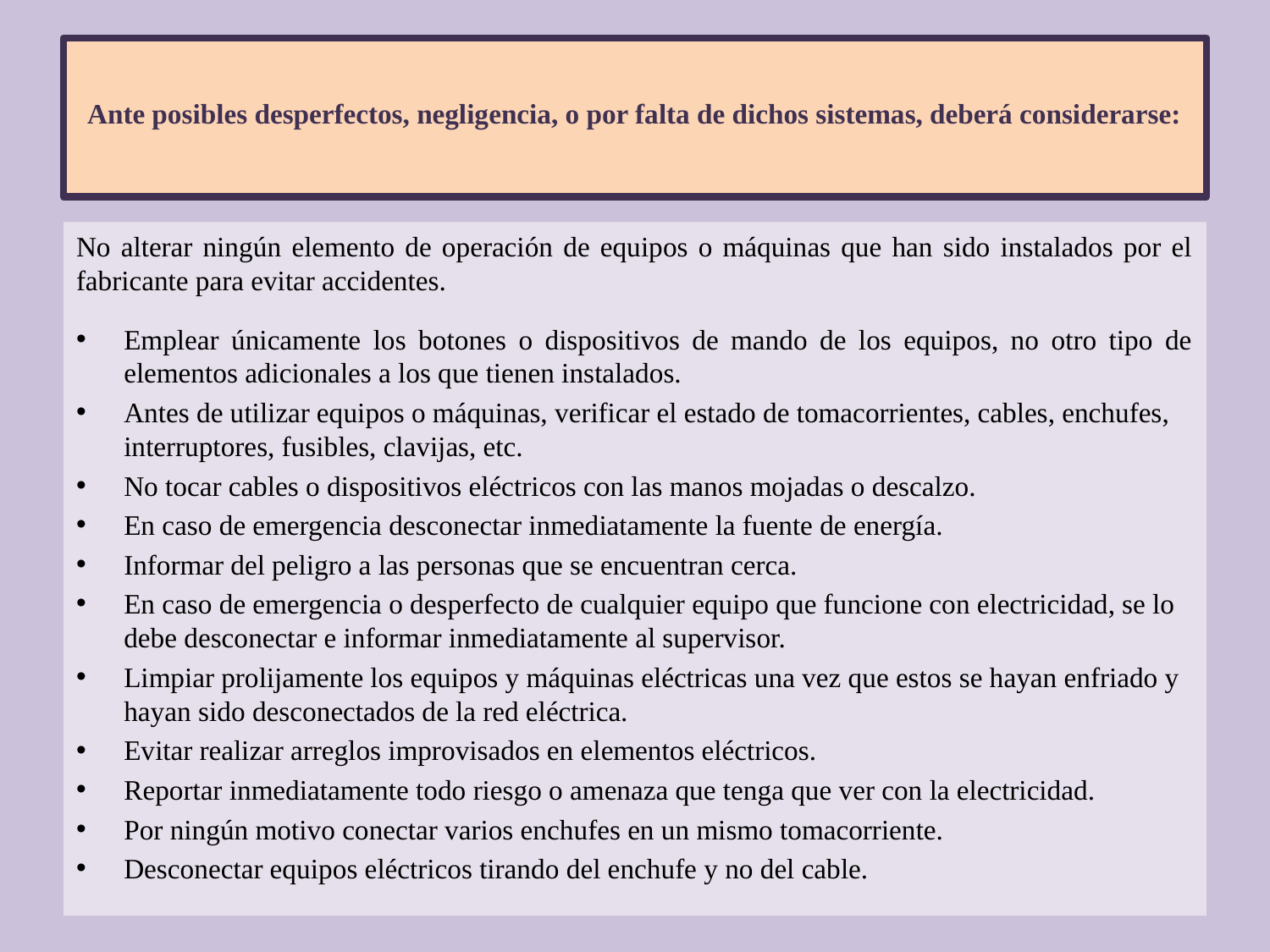

# Ante posibles desperfectos, negligencia, o por falta de dichos sistemas, deberá considerarse:
No alterar ningún elemento de operación de equipos o máquinas que han sido instalados por el fabricante para evitar accidentes.

Emplear únicamente los botones o dispositivos de mando de los equipos, no otro tipo de elementos adicionales a los que tienen instalados.
Antes de utilizar equipos o máquinas, verificar el estado de tomacorrientes, cables, enchufes, interruptores, fusibles, clavijas, etc.
No tocar cables o dispositivos eléctricos con las manos mojadas o descalzo.
En caso de emergencia desconectar inmediatamente la fuente de energía.
Informar del peligro a las personas que se encuentran cerca.
En caso de emergencia o desperfecto de cualquier equipo que funcione con electricidad, se lo debe desconectar e informar inmediatamente al supervisor.
Limpiar prolijamente los equipos y máquinas eléctricas una vez que estos se hayan enfriado y hayan sido desconectados de la red eléctrica.
Evitar realizar arreglos improvisados en elementos eléctricos.
Reportar inmediatamente todo riesgo o amenaza que tenga que ver con la electricidad.
Por ningún motivo conectar varios enchufes en un mismo tomacorriente.
Desconectar equipos eléctricos tirando del enchufe y no del cable.